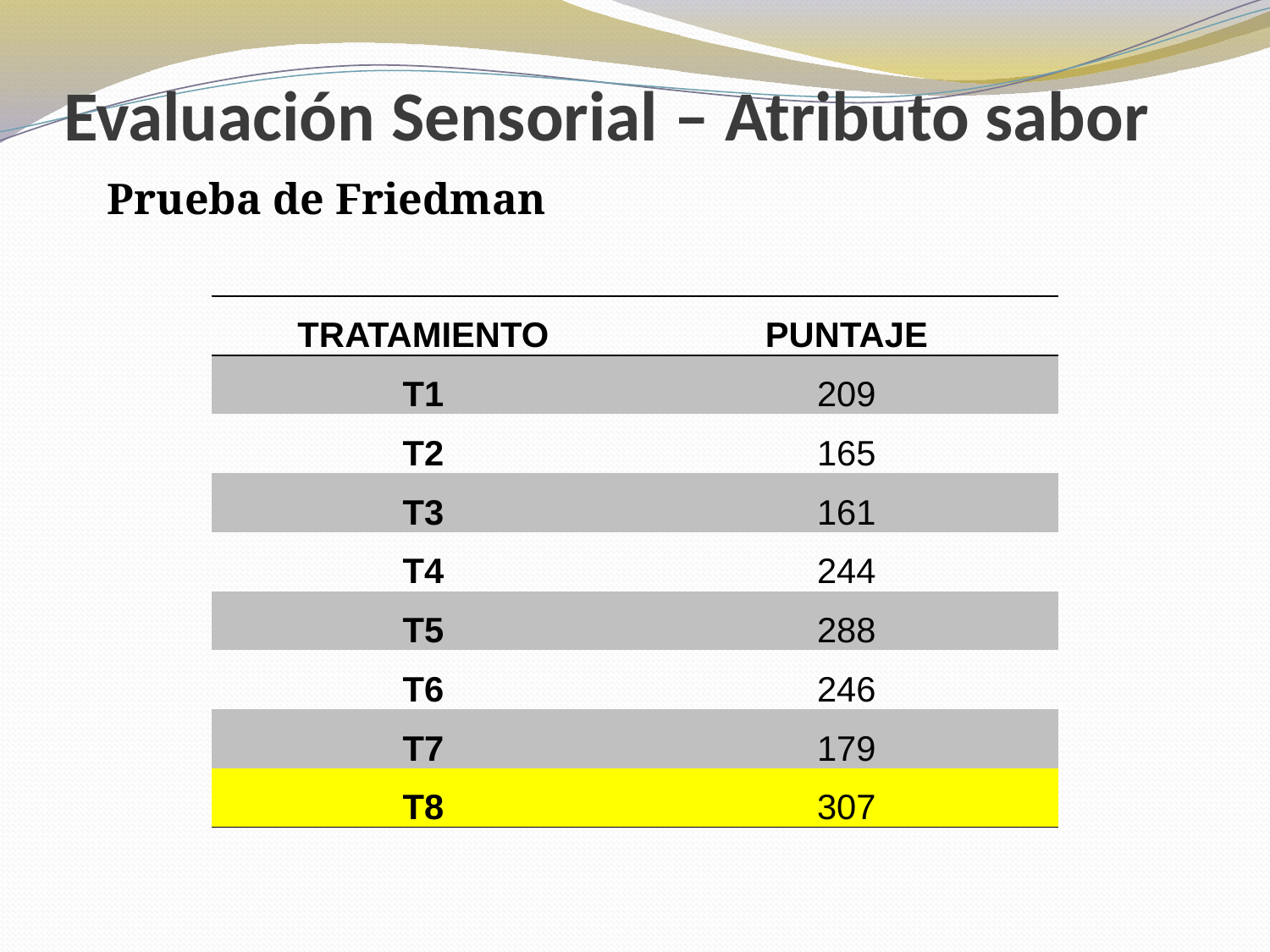

# Evaluación Sensorial – Atributo sabor
Prueba de Friedman
| TRATAMIENTO | PUNTAJE |
| --- | --- |
| T1 | 209 |
| T2 | 165 |
| T3 | 161 |
| T4 | 244 |
| T5 | 288 |
| T6 | 246 |
| T7 | 179 |
| T8 | 307 |